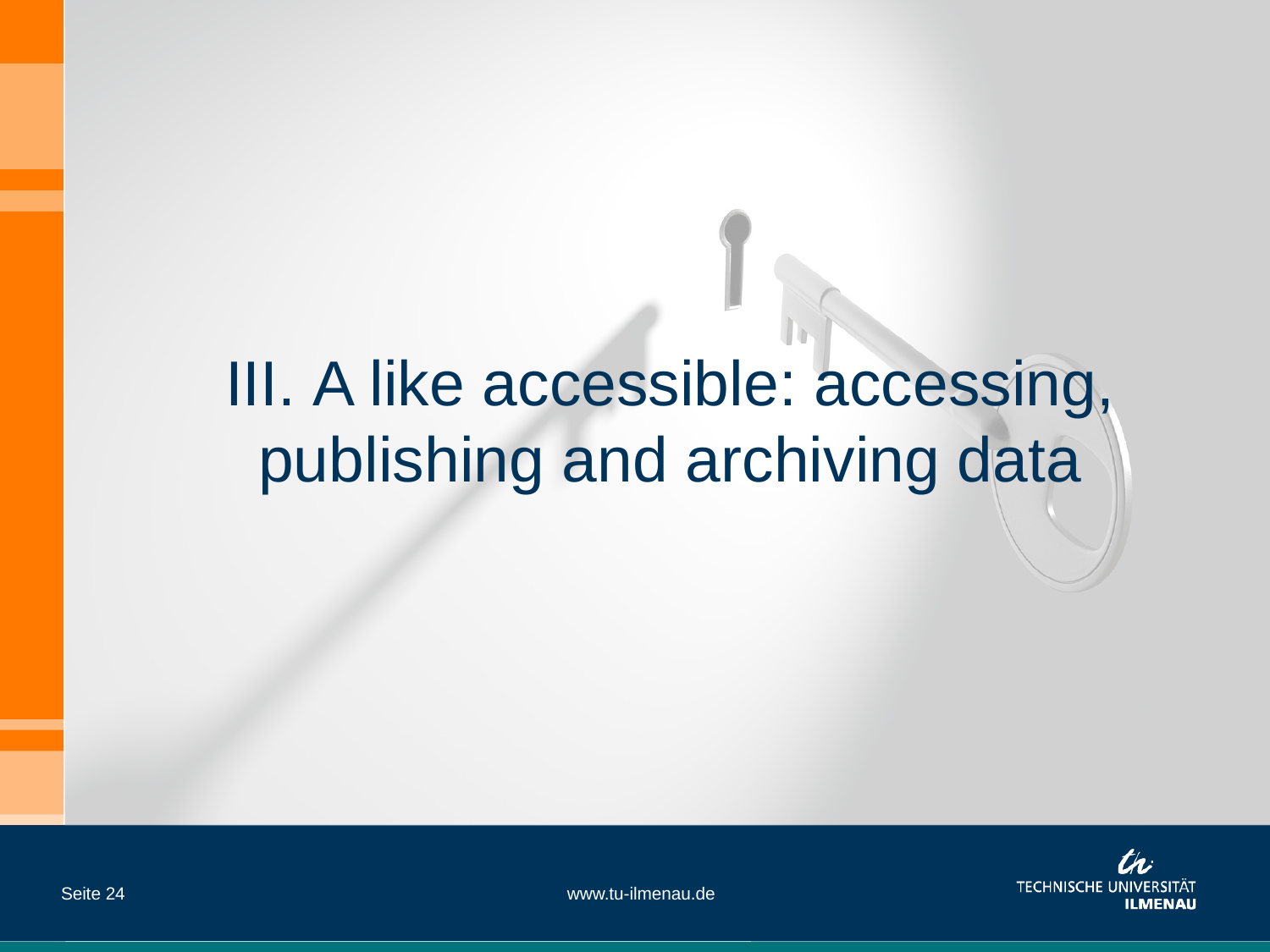

III. A like accessible: accessing, publishing and archiving data
Seite 24
www.tu-ilmenau.de